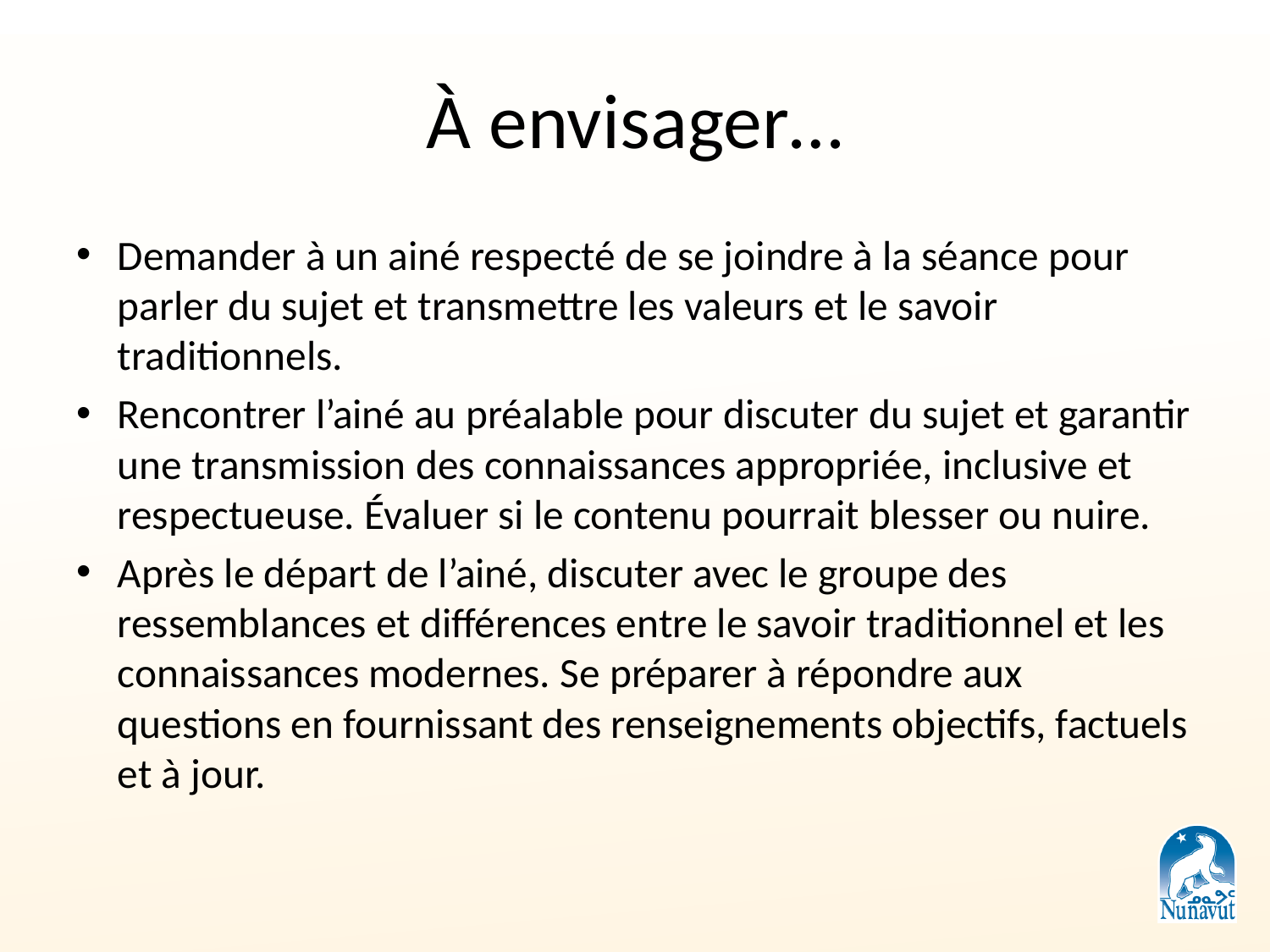

# À envisager…
Demander à un ainé respecté de se joindre à la séance pour parler du sujet et transmettre les valeurs et le savoir traditionnels.
Rencontrer l’ainé au préalable pour discuter du sujet et garantir une transmission des connaissances appropriée, inclusive et respectueuse. Évaluer si le contenu pourrait blesser ou nuire.
Après le départ de l’ainé, discuter avec le groupe des ressemblances et différences entre le savoir traditionnel et les connaissances modernes. Se préparer à répondre aux questions en fournissant des renseignements objectifs, factuels et à jour.